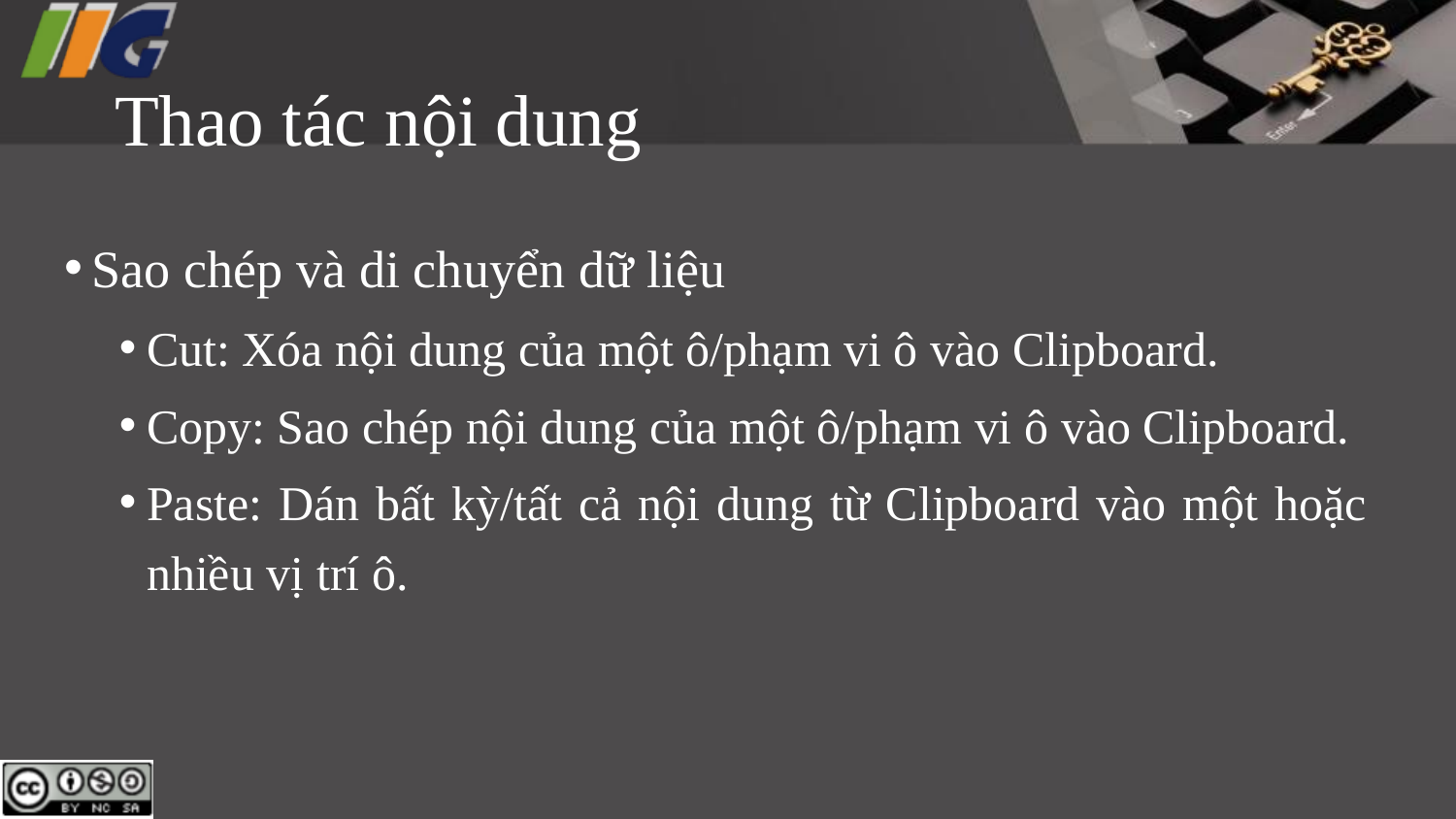

# Thao tác nội dung
Sao chép và di chuyển dữ liệu
Cut: Xóa nội dung của một ô/phạm vi ô vào Clipboard.
Copy: Sao chép nội dung của một ô/phạm vi ô vào Clipboard.
Paste: Dán bất kỳ/tất cả nội dung từ Clipboard vào một hoặc nhiều vị trí ô.